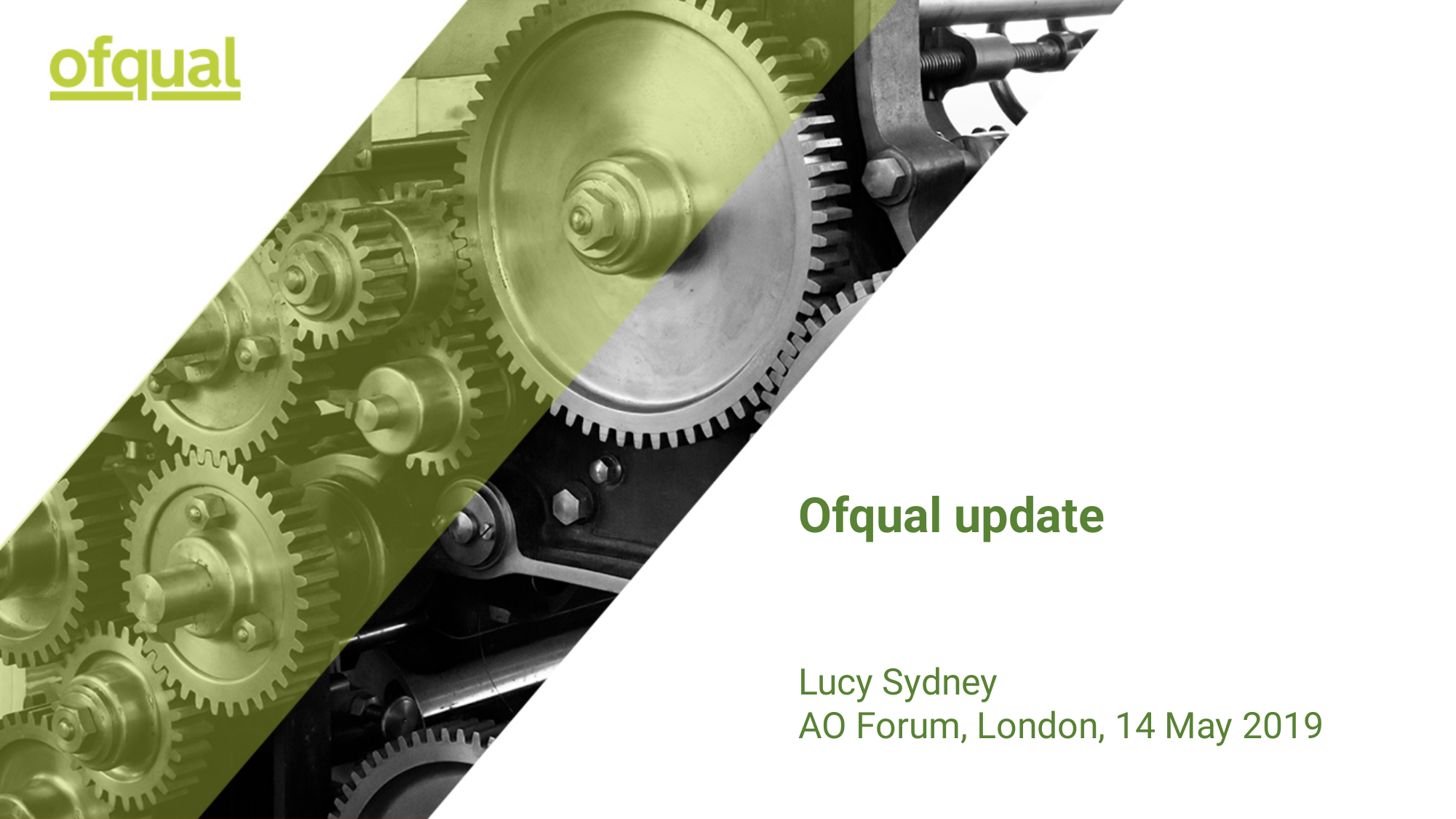

# Ofqual update Lucy Sydney AO Forum, London, 14 May 2019